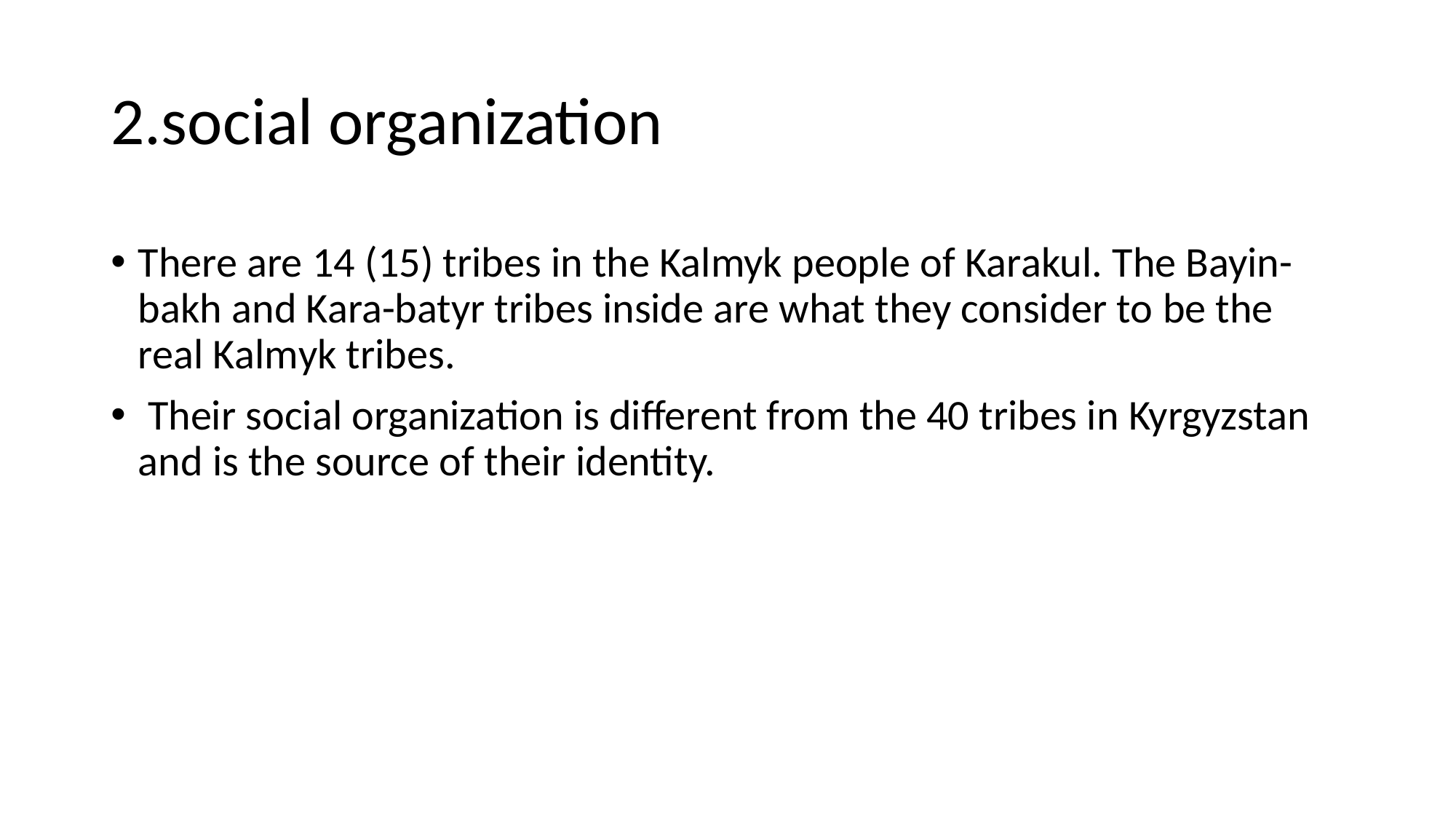

# 2.social organization

There are 14 (15) tribes in the Kalmyk people of Karakul. The Bayin-bakh and Kara-batyr tribes inside are what they consider to be the real Kalmyk tribes.
 Their social organization is different from the 40 tribes in Kyrgyzstan and is the source of their identity.